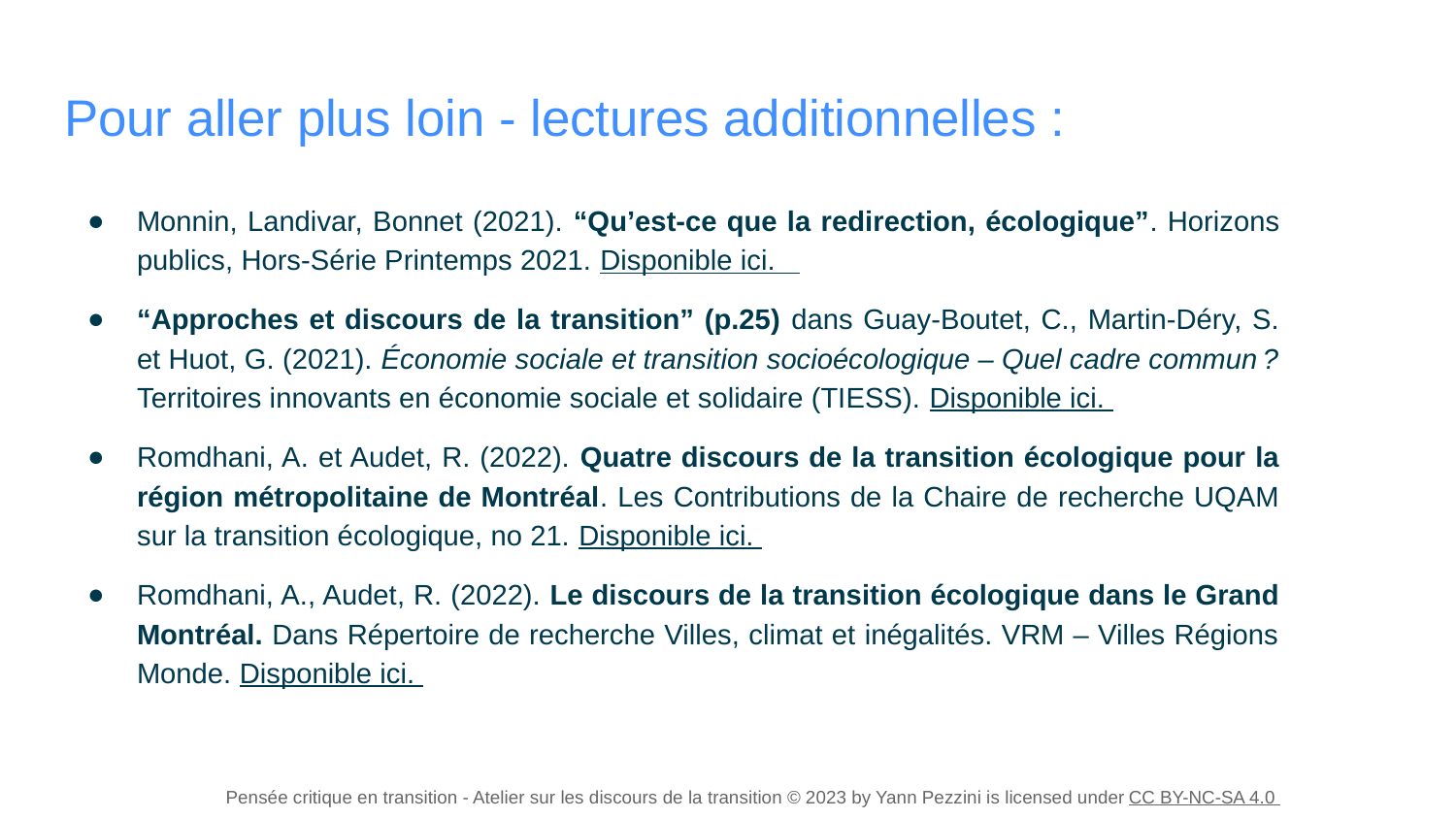

# Pour aller plus loin - lectures additionnelles :
Monnin, Landivar, Bonnet (2021). “Qu’est-ce que la redirection, écologique”. Horizons publics, Hors-Série Printemps 2021. Disponible ici.
“Approches et discours de la transition” (p.25) dans Guay-Boutet, C., Martin-Déry, S. et Huot, G. (2021). Économie sociale et transition socioécologique – Quel cadre commun ? Territoires innovants en économie sociale et solidaire (TIESS). Disponible ici.
Romdhani, A. et Audet, R. (2022). Quatre discours de la transition écologique pour la région métropolitaine de Montréal. Les Contributions de la Chaire de recherche UQAM sur la transition écologique, no 21. Disponible ici.
Romdhani, A., Audet, R. (2022). Le discours de la transition écologique dans le Grand Montréal. Dans Répertoire de recherche Villes, climat et inégalités. VRM – Villes Régions Monde. Disponible ici.